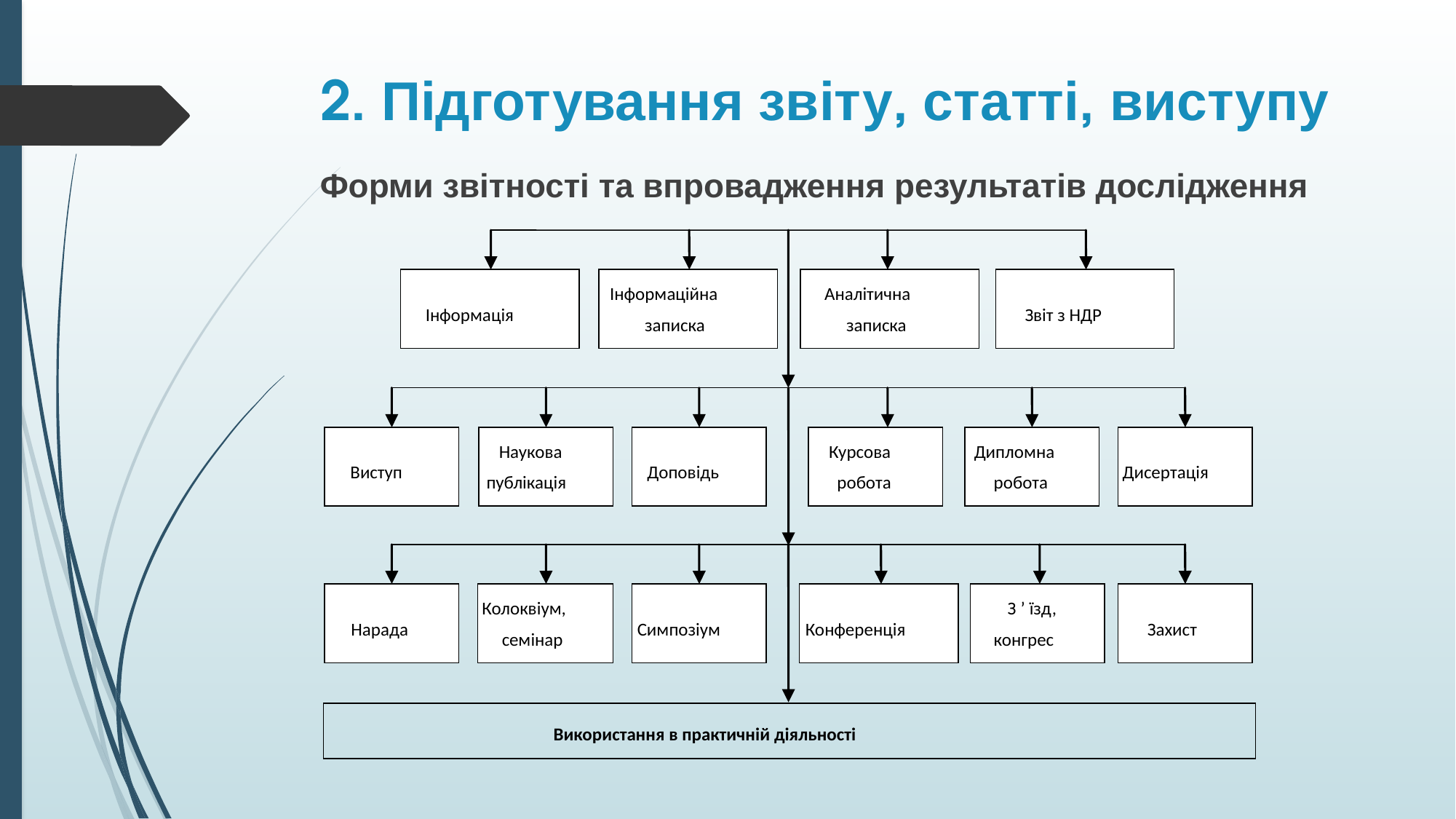

# 2. Підготування звіту, статті, виступу
Форми звітності та впровадження результатів дослідження

Інформаційна
Аналітична

Інформація
Звіт з НДР

записка
записка

Наукова
Курсова
Дипломна

Виступ
Доповідь
Дисертація

публікація
робота
робота

Колоквіум,
З
’
їзд,

Нарада
Симпозіум
Конференція
Захист

семінар
конгрес

Використання в практичній діяльності